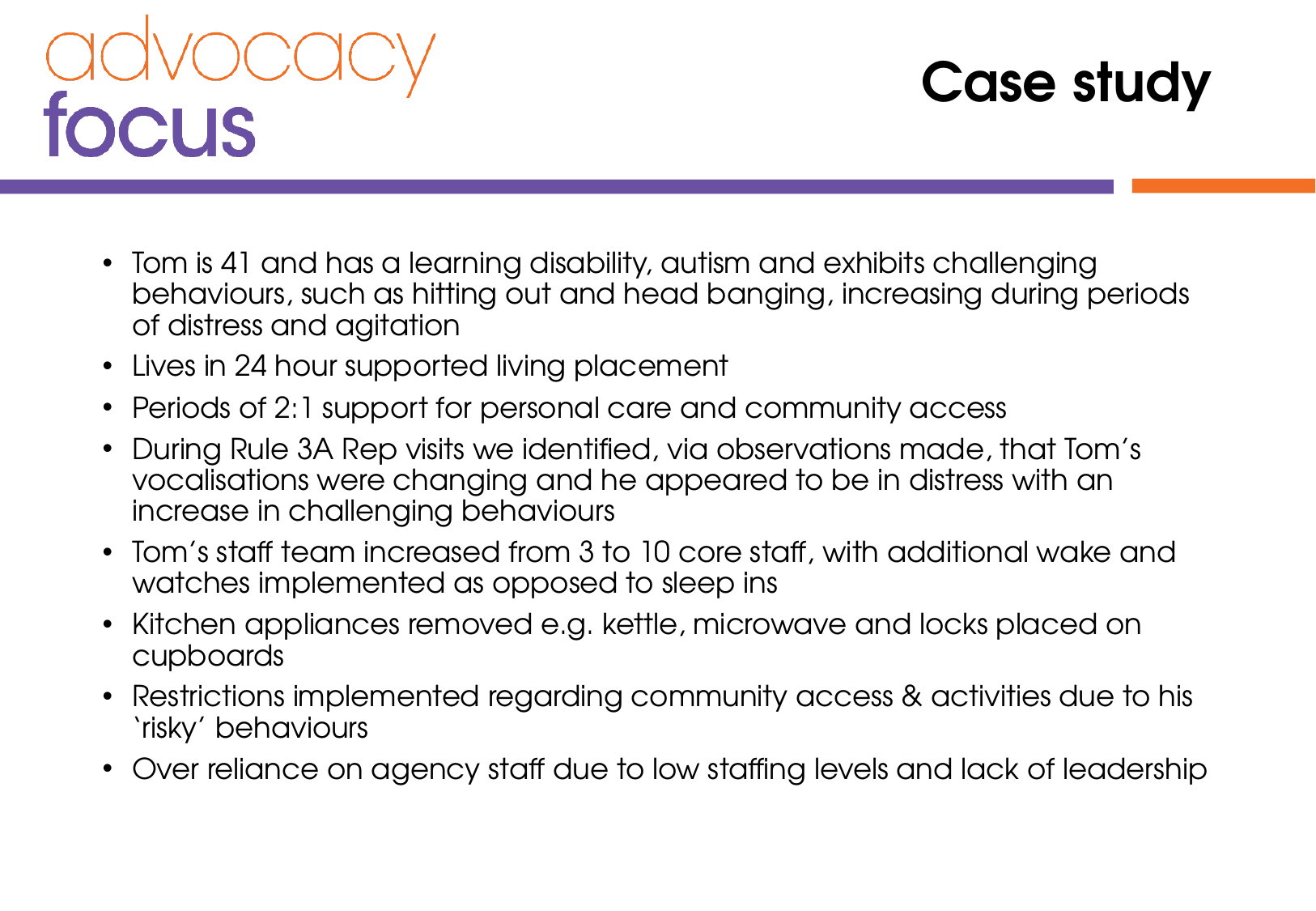

# Case study
Tom is 41 and has a learning disability, autism and exhibits challenging behaviours, such as hitting out and head banging, increasing during periods of distress and agitation
Lives in 24 hour supported living placement
Periods of 2:1 support for personal care and community access
During Rule 3A Rep visits we identified, via observations made, that Tom’s vocalisations were changing and he appeared to be in distress with an increase in challenging behaviours
Tom’s staff team increased from 3 to 10 core staff, with additional wake and watches implemented as opposed to sleep ins
Kitchen appliances removed e.g. kettle, microwave and locks placed on cupboards
Restrictions implemented regarding community access & activities due to his ‘risky’ behaviours
Over reliance on agency staff due to low staffing levels and lack of leadership